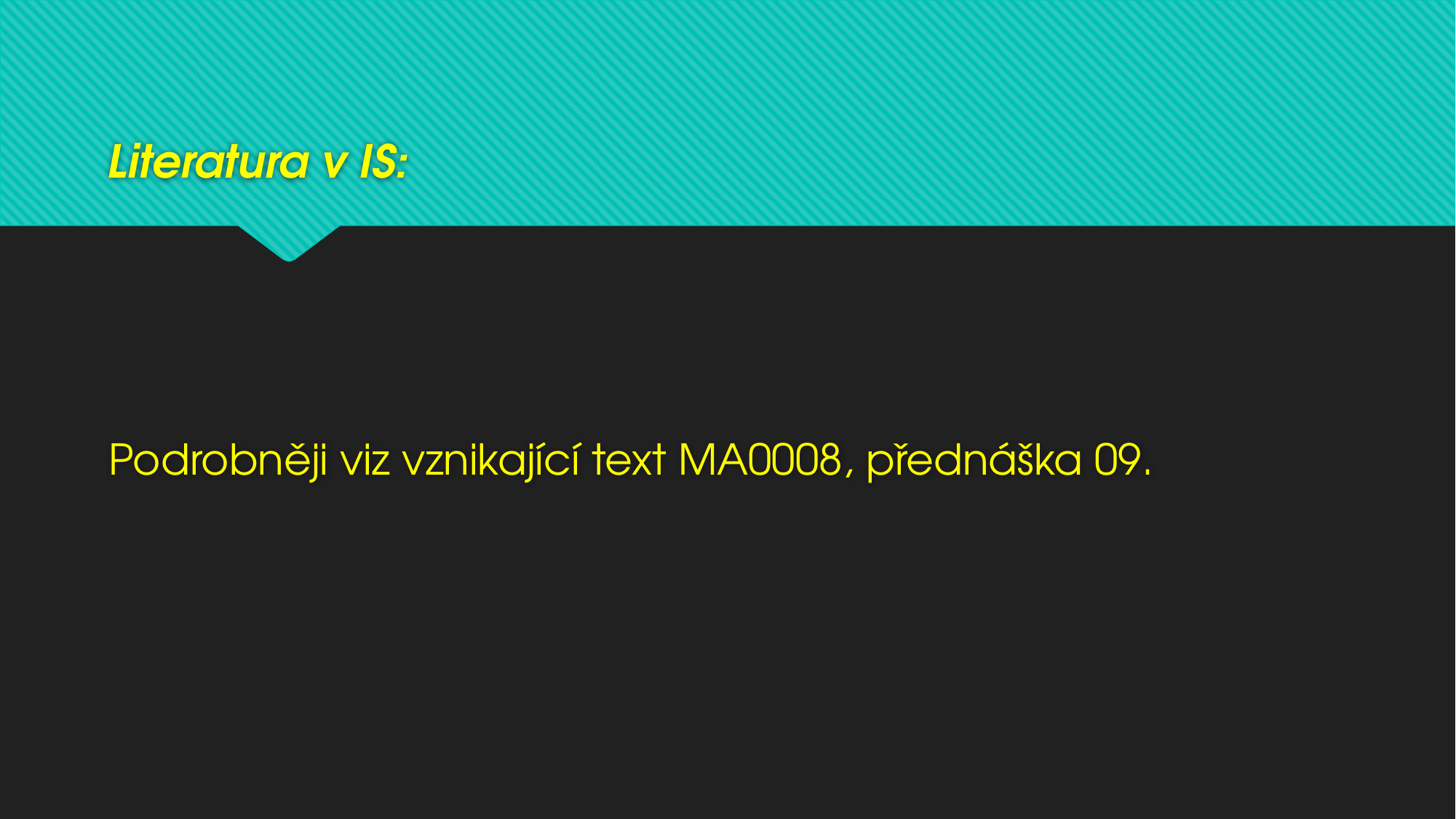

# Literatura v IS:
Podrobněji viz vznikající text MA0008, přednáška 09.